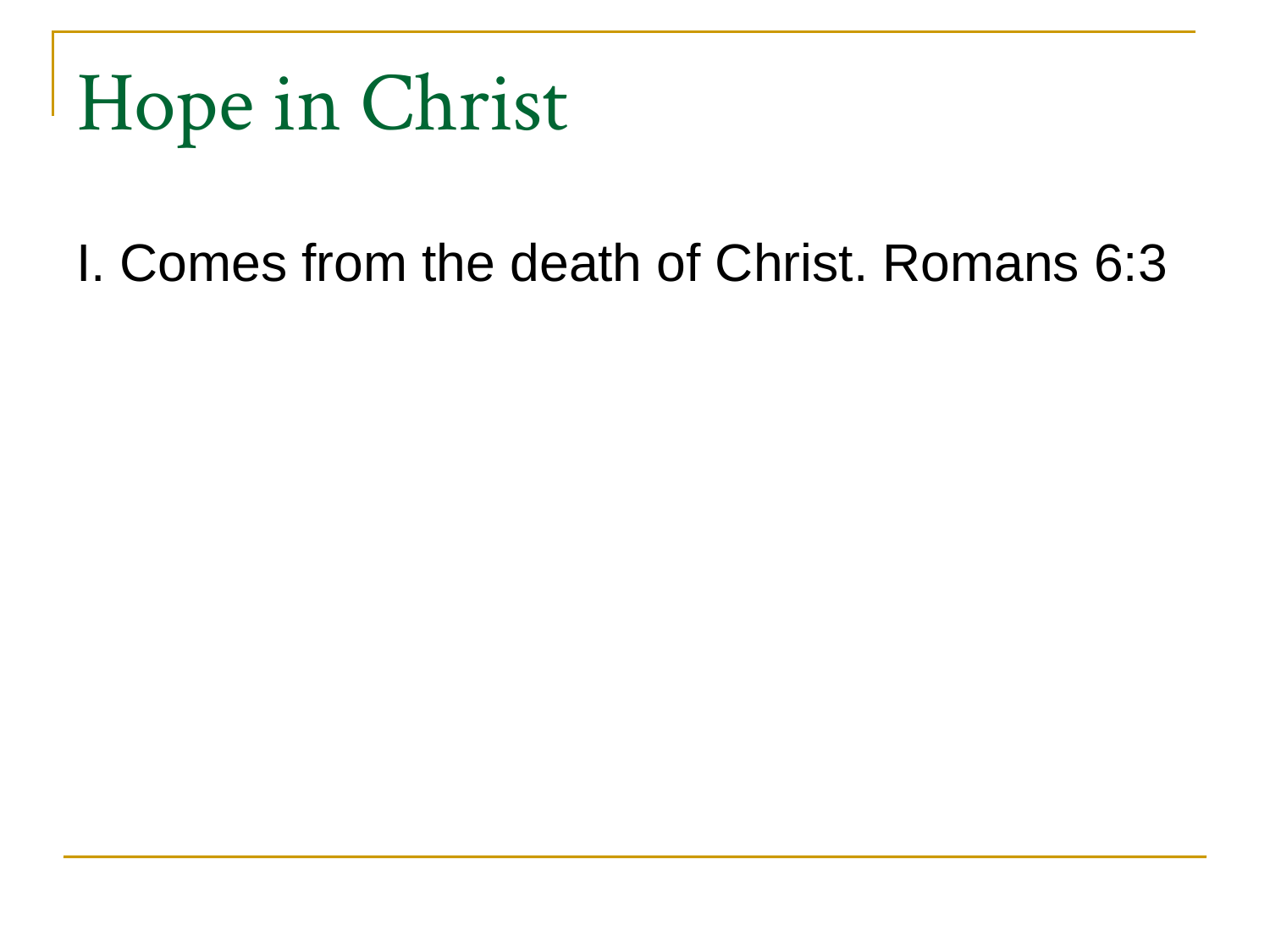

# Hope in Christ
I. Comes from the death of Christ. Romans 6:3